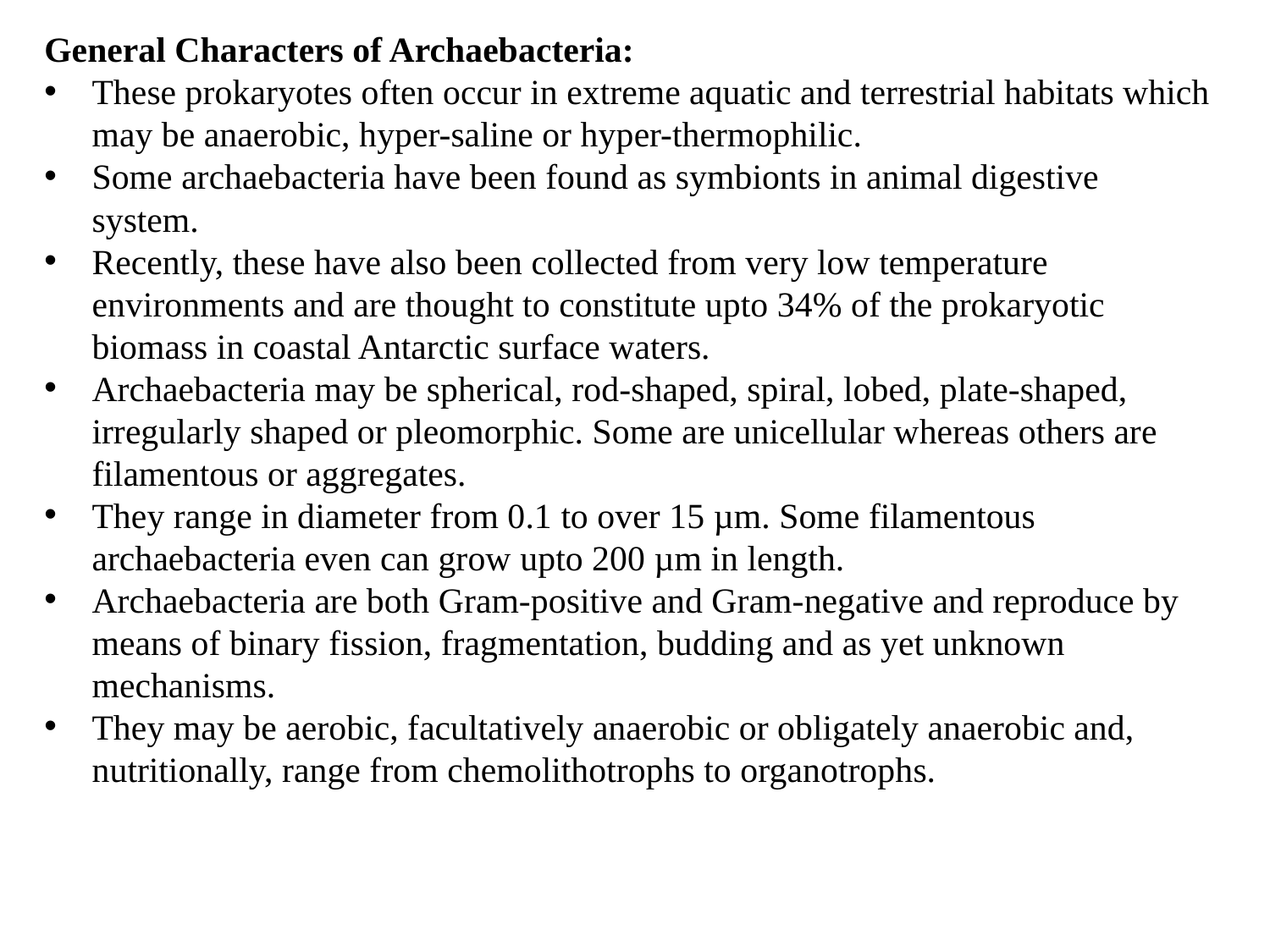

General Characters of Archaebacteria:
These prokaryotes often occur in extreme aquatic and terrestrial habitats which may be anaerobic, hyper-saline or hyper-thermophilic.
Some archaebacteria have been found as symbionts in animal digestive system.
Recently, these have also been collected from very low temperature environments and are thought to constitute upto 34% of the prokaryotic biomass in coastal Antarctic surface waters.
Archaebacteria may be spherical, rod-shaped, spiral, lobed, plate-shaped, irregularly shaped or pleomorphic. Some are unicellular whereas others are filamentous or aggregates.
They range in diameter from 0.1 to over 15 µm. Some filamentous archaebacteria even can grow upto 200 µm in length.
Archaebacteria are both Gram-positive and Gram-negative and reproduce by means of binary fission, fragmentation, budding and as yet unknown mechanisms.
They may be aerobic, facultatively anaerobic or obligately anaerobic and, nutritionally, range from chemolithotrophs to organotrophs.